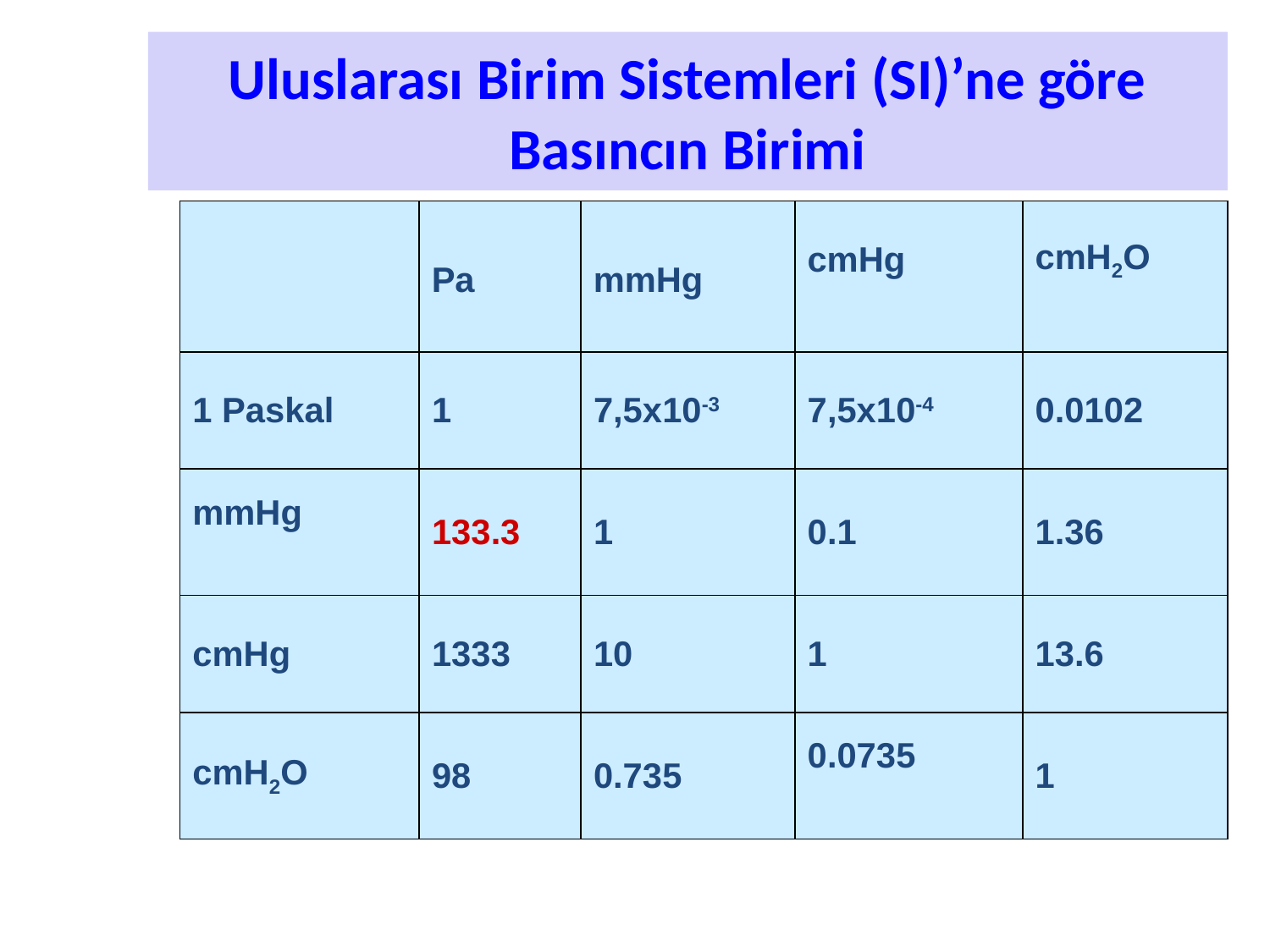

# Uluslarası Birim Sistemleri (SI)’ne göre Basıncın Birimi
|  | Pa | mmHg | cmHg | cmH2O |
| --- | --- | --- | --- | --- |
| 1 Paskal | 1 | 7,5x10-3 | 7,5x10-4 | 0.0102 |
| mmHg | 133.3 | 1 | 0.1 | 1.36 |
| cmHg | 1333 | 10 | 1 | 13.6 |
| cmH2O | 98 | 0.735 | 0.0735 | 1 |